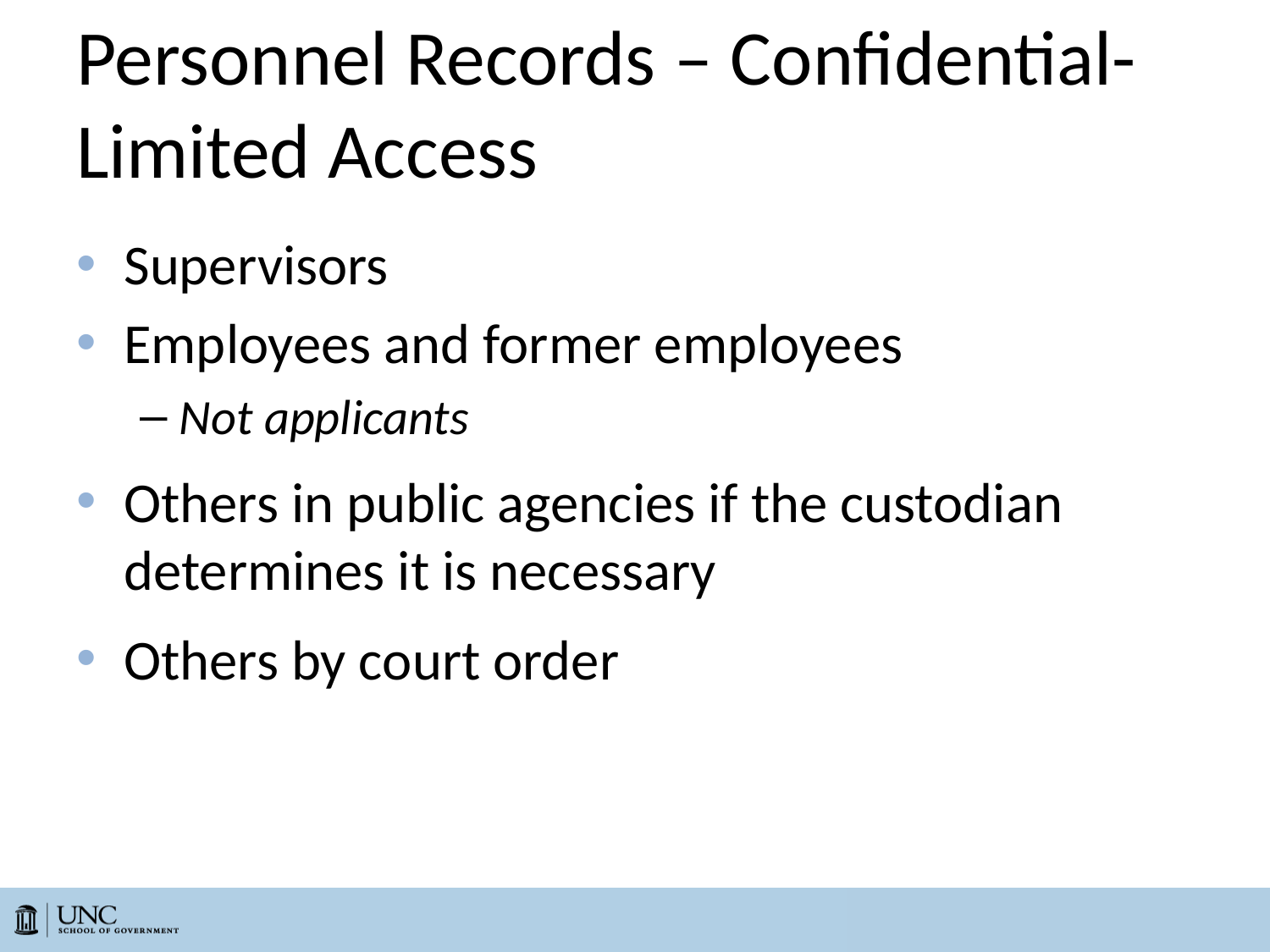

# Personnel Records – Confidential-Limited Access
Supervisors
Employees and former employees
Not applicants
Others in public agencies if the custodian determines it is necessary
Others by court order